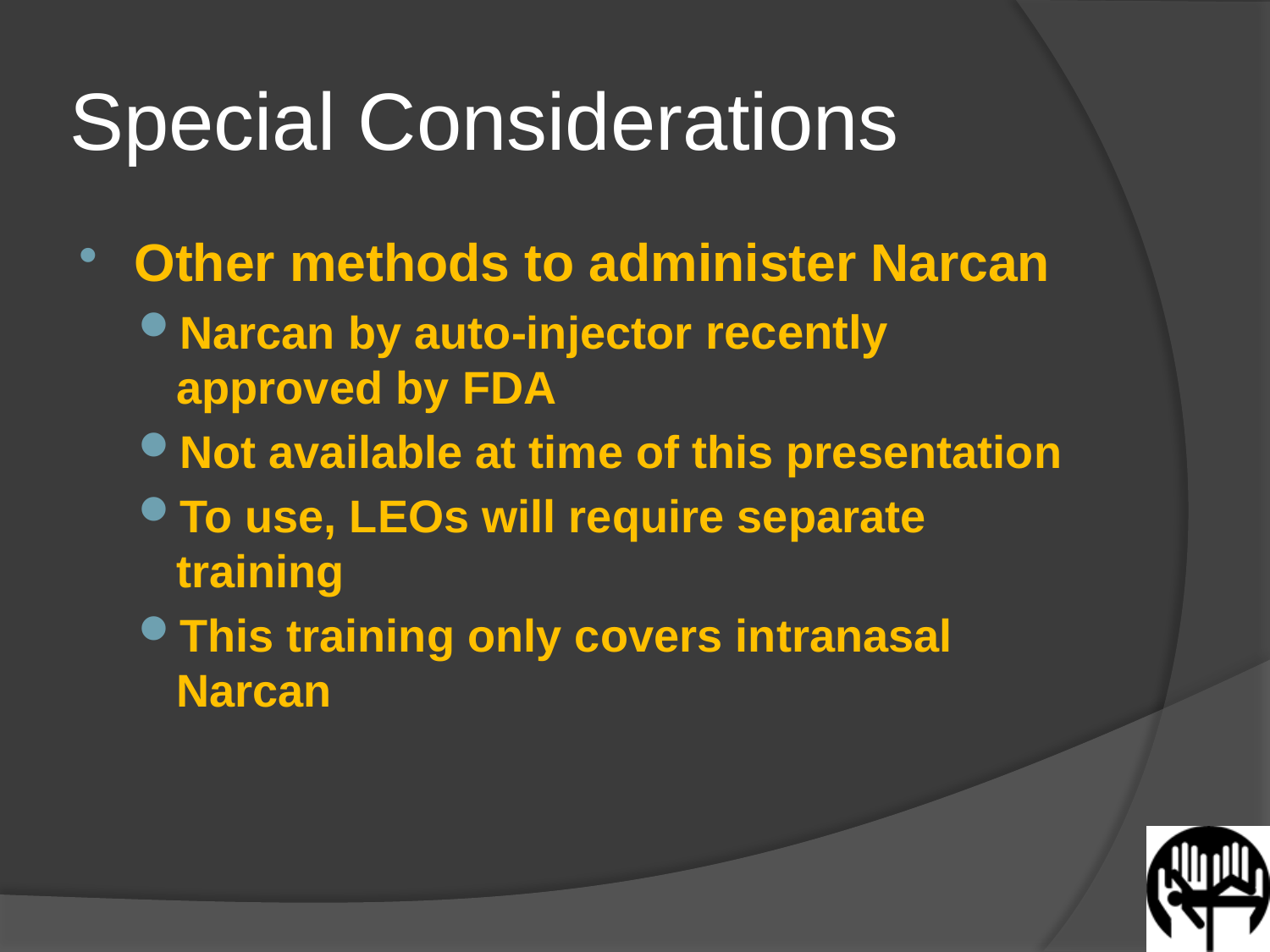

# Special Considerations
Other methods to administer Narcan
Narcan by auto-injector recently approved by FDA
Not available at time of this presentation
To use, LEOs will require separate training
This training only covers intranasal Narcan